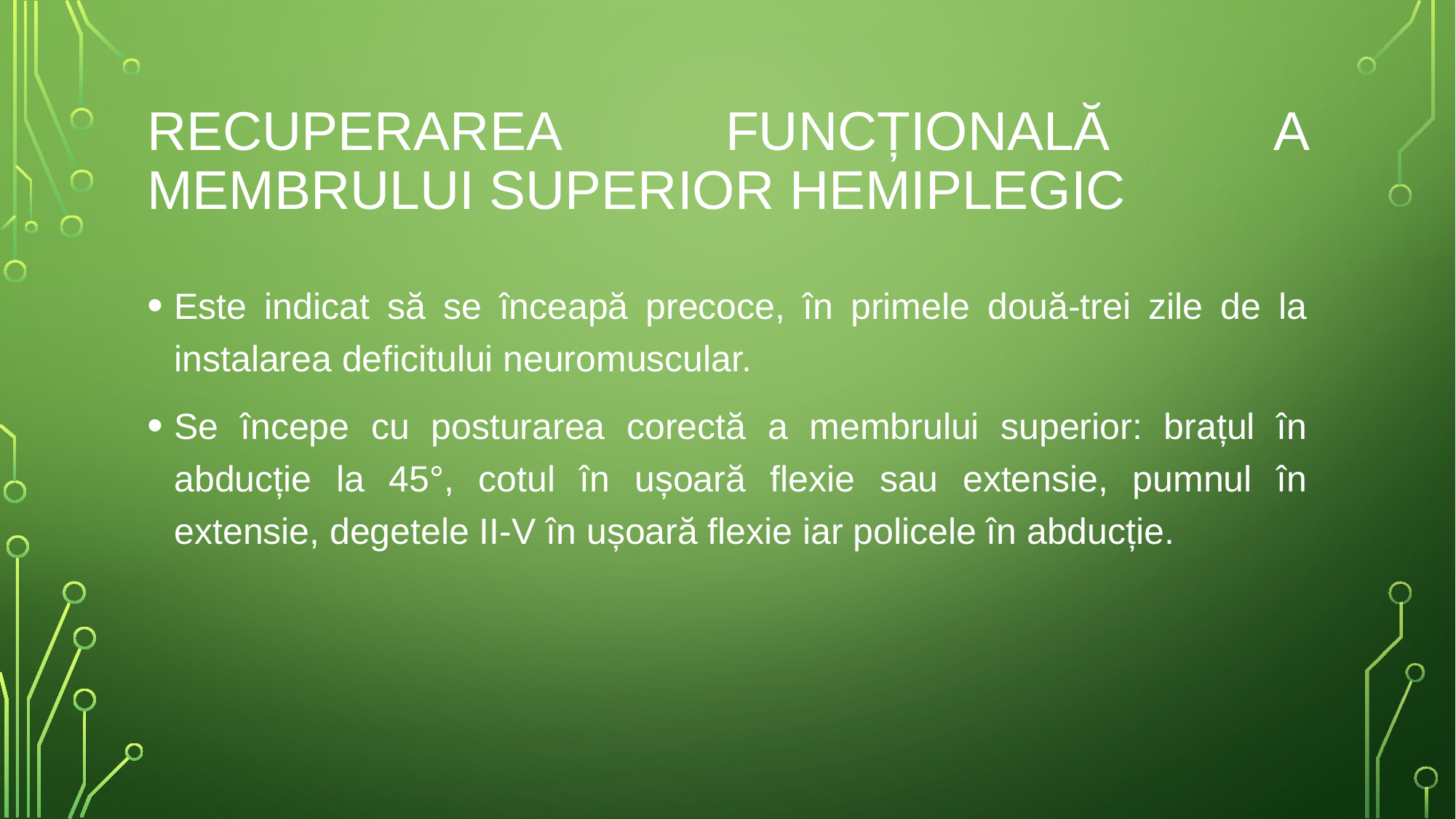

# Recuperarea funcțională a membrului superior hemiplegic
Este indicat să se înceapă precoce, în primele două-trei zile de la instalarea deficitului neuromuscular.
Se începe cu posturarea corectă a membrului superior: brațul în abducție la 45°, cotul în ușoară flexie sau extensie, pumnul în extensie, degetele II-V în ușoară flexie iar policele în abducție.